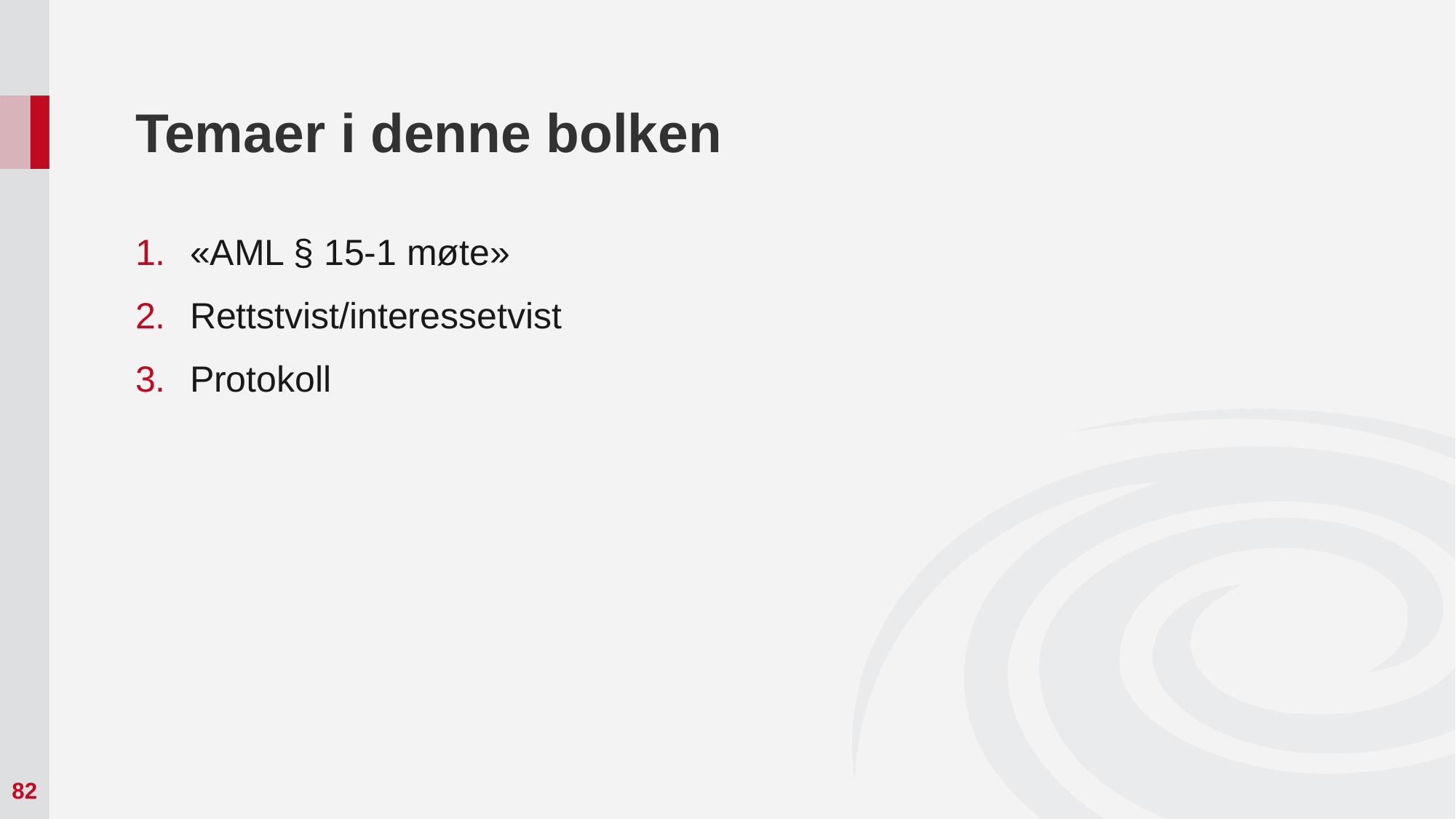

# Temaer i denne bolken
«AML § 15-1 møte»
Rettstvist/interessetvist
Protokoll
82